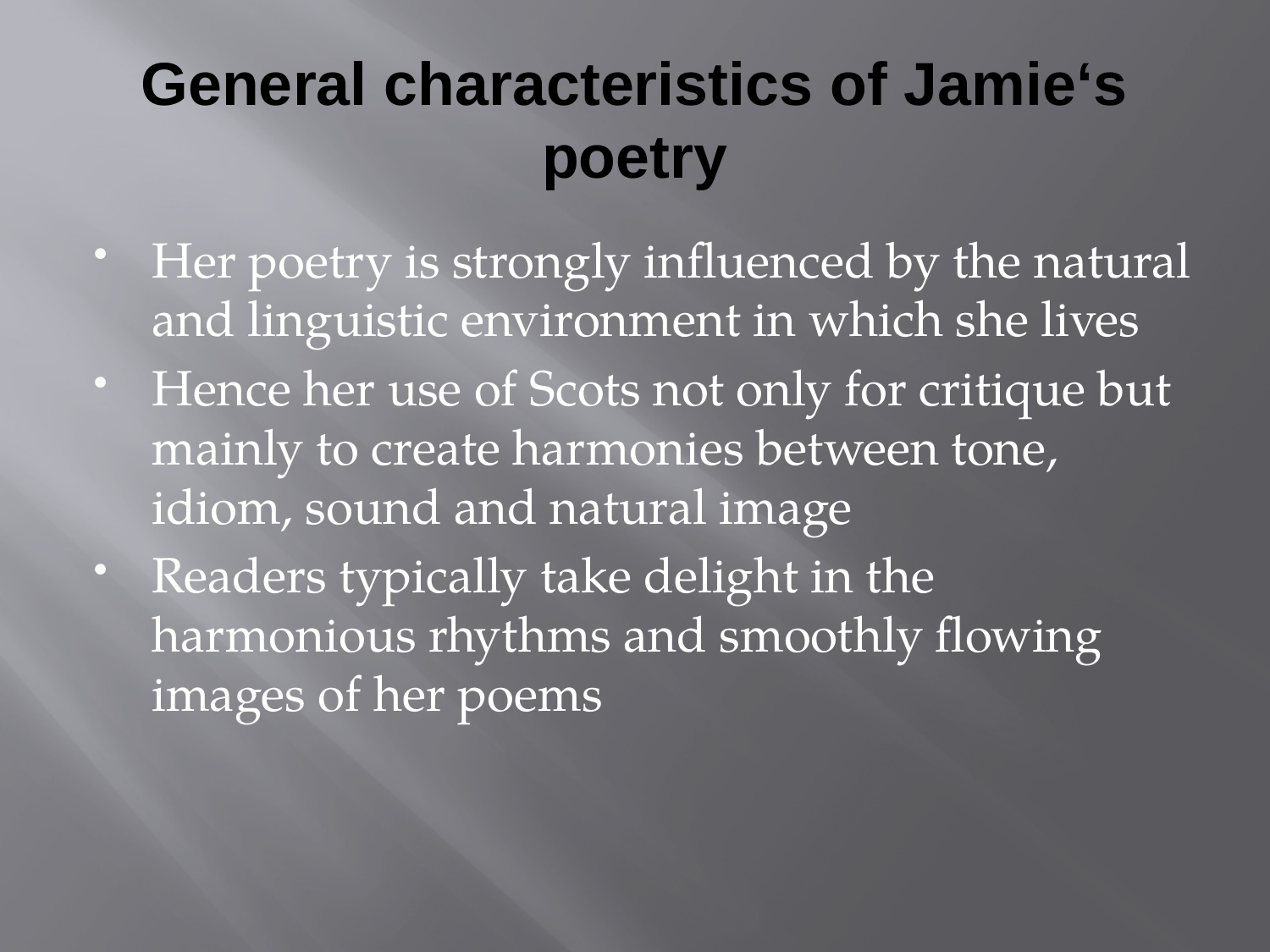

# General characteristics of Jamie‘s poetry
Her poetry is strongly influenced by the natural and linguistic environment in which she lives
Hence her use of Scots not only for critique but mainly to create harmonies between tone, idiom, sound and natural image
Readers typically take delight in the harmonious rhythms and smoothly flowing images of her poems